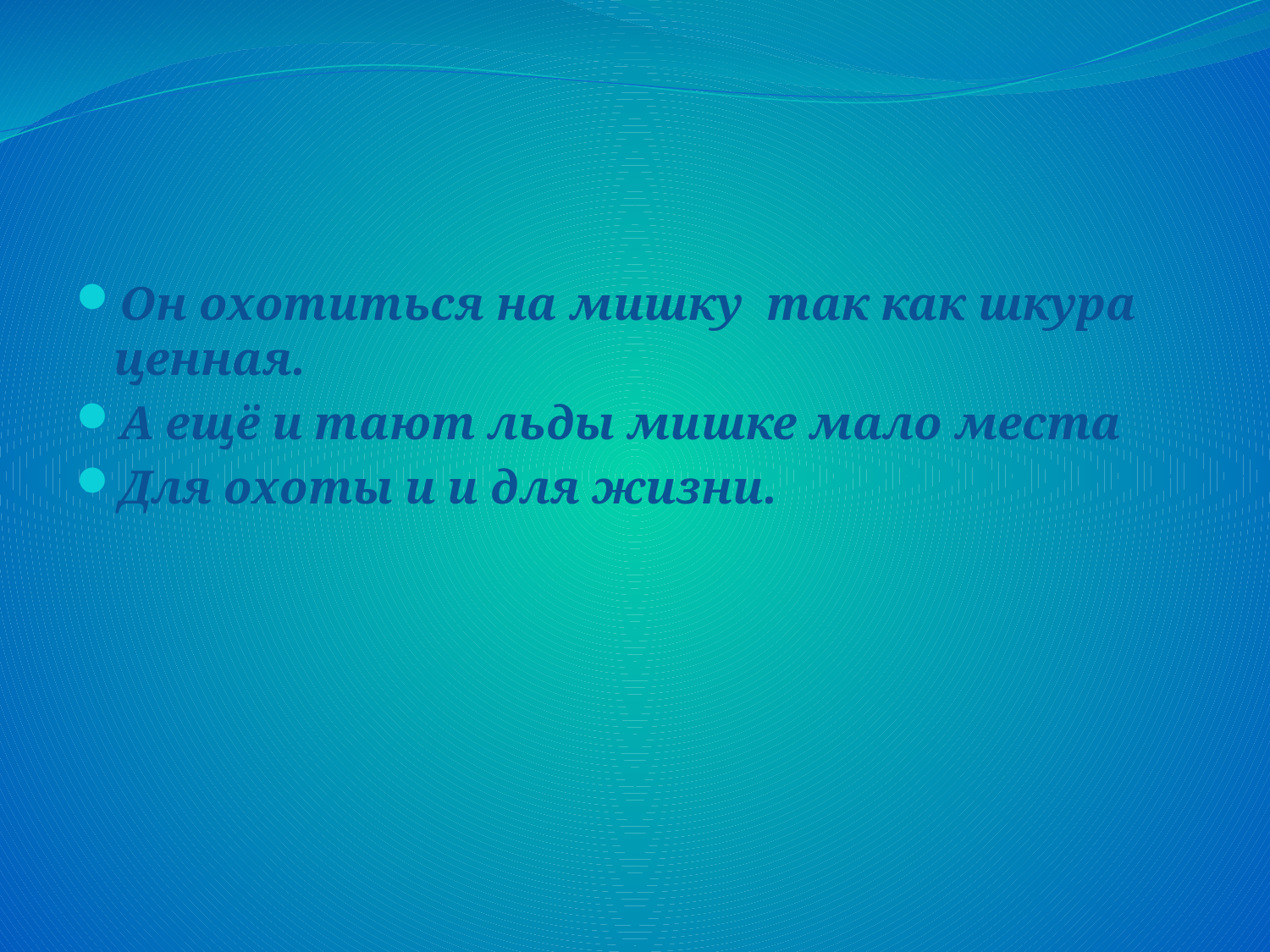

#
Он охотиться на мишку  так как шкура ценная.
А ещё и тают льды мишке мало места
Для охоты и и для жизни.